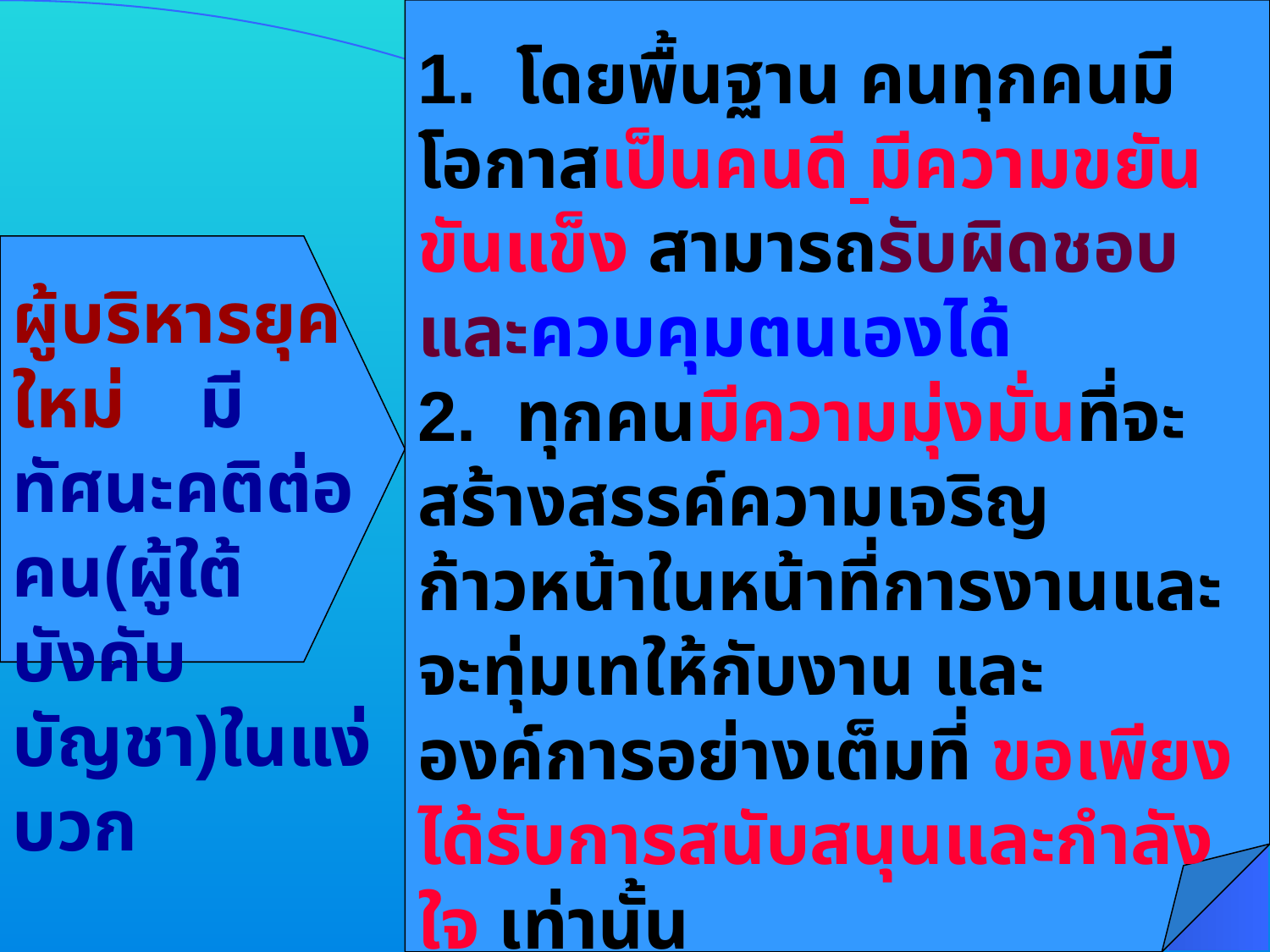

1.  โดยพื้นฐาน คนทุกคนมีโอกาสเป็นคนดี มีความขยันขันแข็ง สามารถรับผิดชอบ และควบคุมตนเองได้
2.  ทุกคนมีความมุ่งมั่นที่จะสร้างสรรค์ความเจริญก้าวหน้าในหน้าที่การงานและจะทุ่มเทให้กับงาน และองค์การอย่างเต็มที่ ขอเพียงได้รับการสนับสนุนและกำลังใจ เท่านั้น
3.  ทุกคนสามารถมีความคิดริเริ่มในการทำงานแก้ไขปัญหา และมีศักยภาพในการพัฒนาตนเองได้ถ้าได้รับโอกาส

ผู้บริหารยุคใหม่    มีทัศนะคติต่อคน(ผู้ใต้บังคับบัญชา)ในแง่บวก